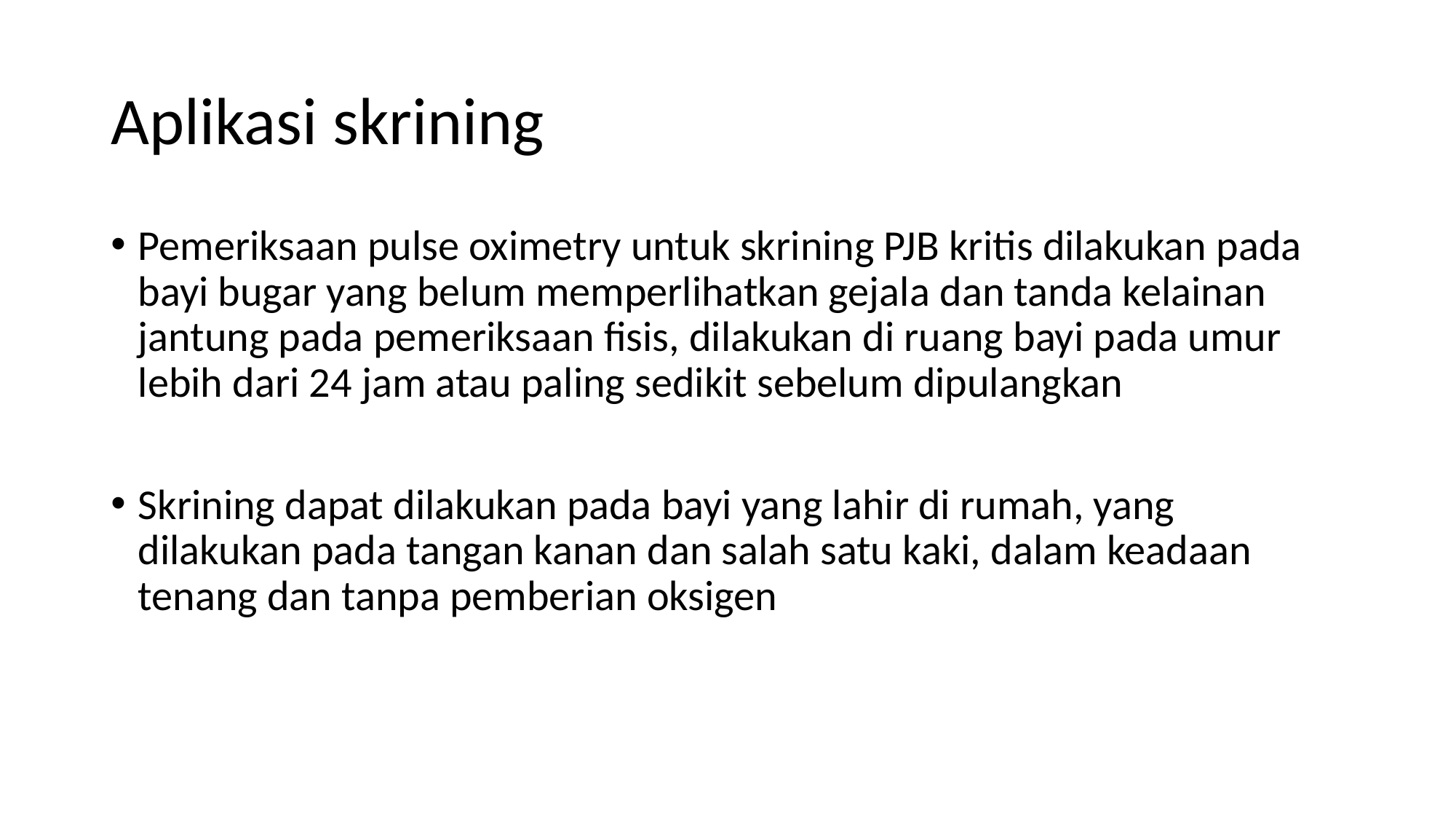

# Aplikasi skrining
Pemeriksaan pulse oximetry untuk skrining PJB kritis dilakukan pada bayi bugar yang belum memperlihatkan gejala dan tanda kelainan jantung pada pemeriksaan fisis, dilakukan di ruang bayi pada umur lebih dari 24 jam atau paling sedikit sebelum dipulangkan

Skrining dapat dilakukan pada bayi yang lahir di rumah, yang dilakukan pada tangan kanan dan salah satu kaki, dalam keadaan tenang dan tanpa pemberian oksigen